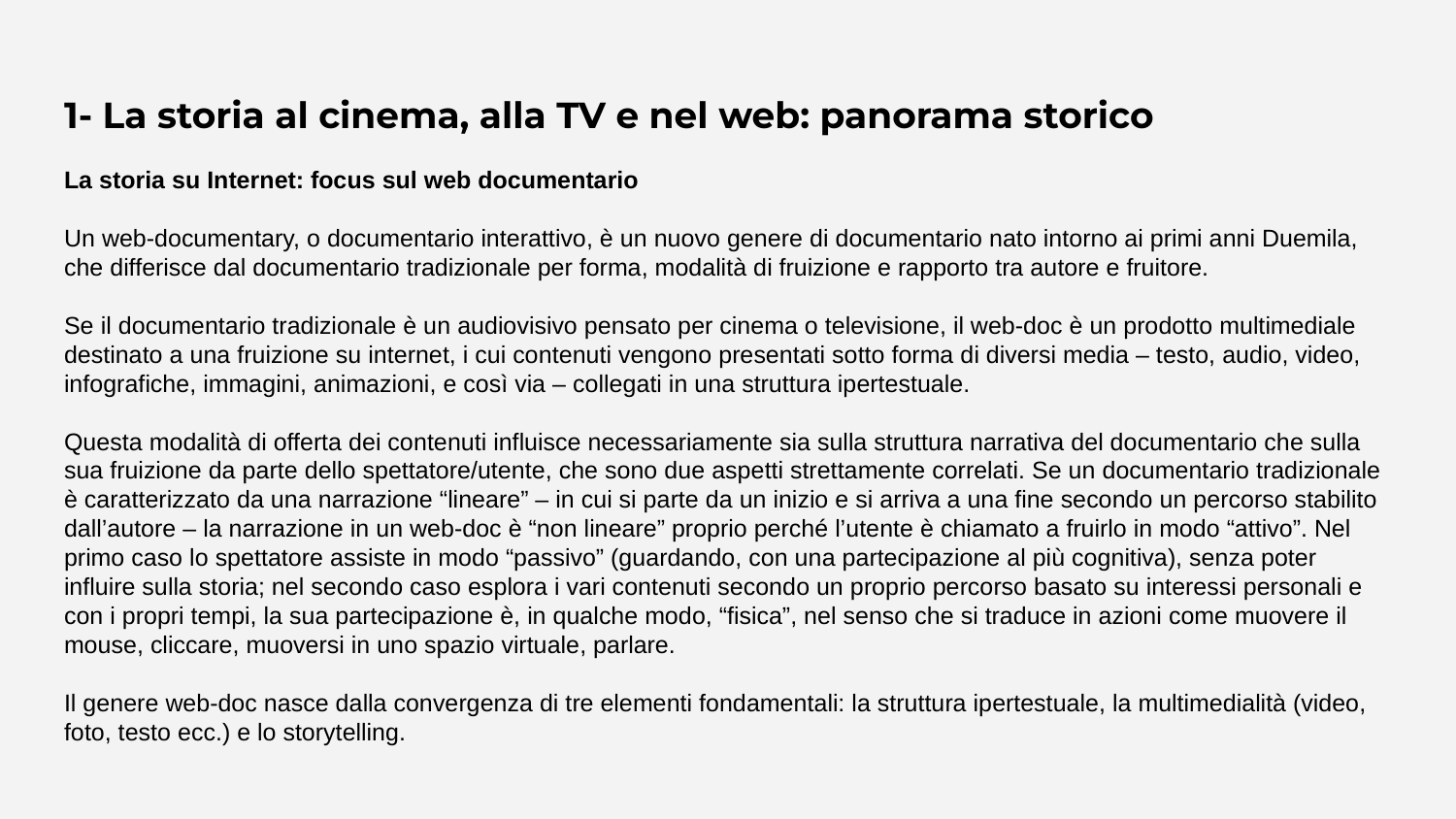

# 1- La storia al cinema, alla TV e nel web: panorama storico
La storia su Internet: focus sul web documentario
Un web-documentary, o documentario interattivo, è un nuovo genere di documentario nato intorno ai primi anni Duemila, che differisce dal documentario tradizionale per forma, modalità di fruizione e rapporto tra autore e fruitore.
 
Se il documentario tradizionale è un audiovisivo pensato per cinema o televisione, il web-doc è un prodotto multimediale destinato a una fruizione su internet, i cui contenuti vengono presentati sotto forma di diversi media – testo, audio, video, infografiche, immagini, animazioni, e così via – collegati in una struttura ipertestuale.
 
Questa modalità di offerta dei contenuti influisce necessariamente sia sulla struttura narrativa del documentario che sulla sua fruizione da parte dello spettatore/utente, che sono due aspetti strettamente correlati. Se un documentario tradizionale è caratterizzato da una narrazione “lineare” – in cui si parte da un inizio e si arriva a una fine secondo un percorso stabilito dall’autore – la narrazione in un web-doc è “non lineare” proprio perché l’utente è chiamato a fruirlo in modo “attivo”. Nel primo caso lo spettatore assiste in modo “passivo” (guardando, con una partecipazione al più cognitiva), senza poter influire sulla storia; nel secondo caso esplora i vari contenuti secondo un proprio percorso basato su interessi personali e con i propri tempi, la sua partecipazione è, in qualche modo, “fisica”, nel senso che si traduce in azioni come muovere il mouse, cliccare, muoversi in uno spazio virtuale, parlare.
 
Il genere web-doc nasce dalla convergenza di tre elementi fondamentali: la struttura ipertestuale, la multimedialità (video, foto, testo ecc.) e lo storytelling.